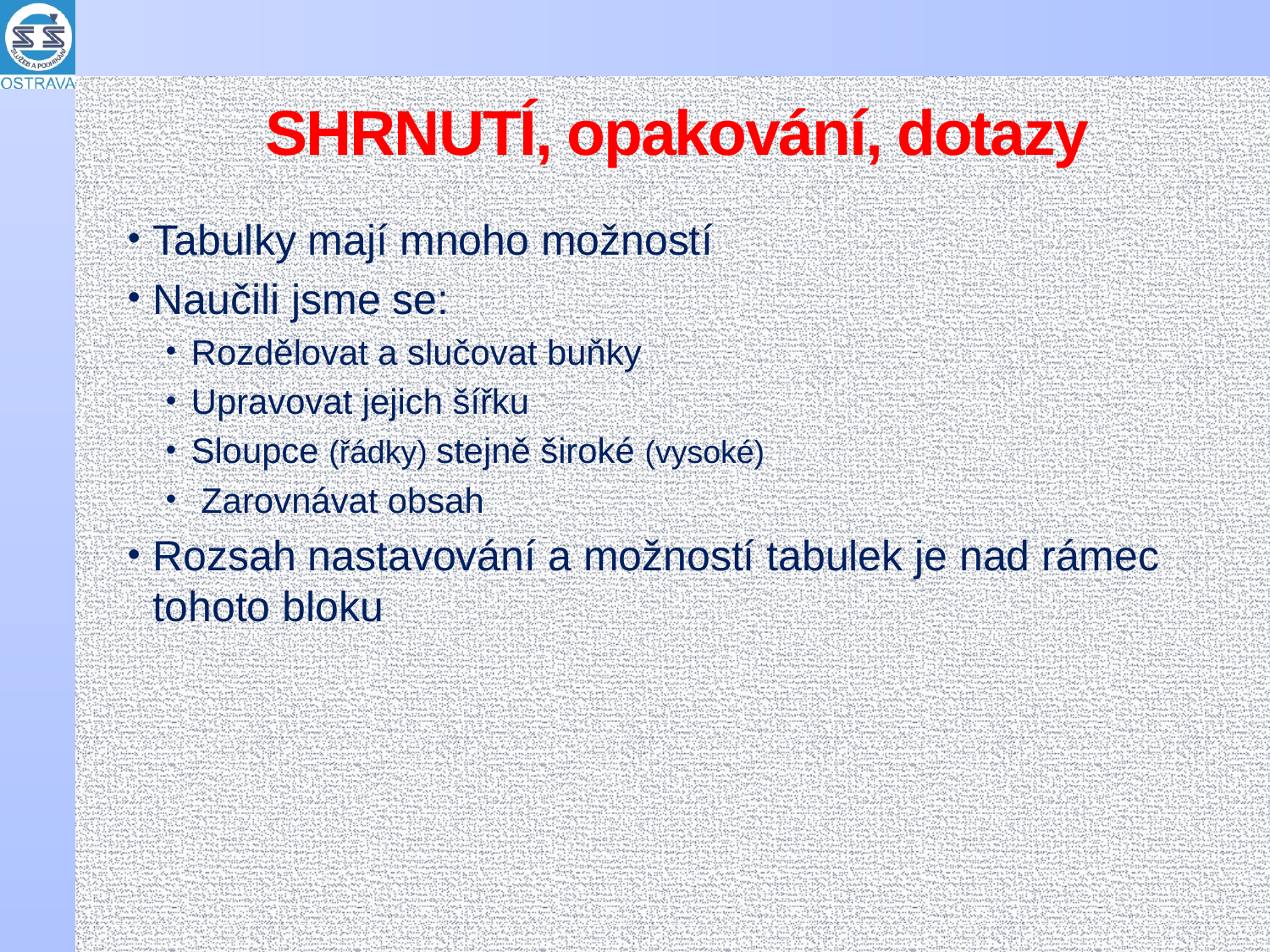

# SHRNUTÍ, opakování, dotazy
Tabulky mají mnoho možností
Naučili jsme se:
Rozdělovat a slučovat buňky
Upravovat jejich šířku
Sloupce (řádky) stejně široké (vysoké)
 Zarovnávat obsah
Rozsah nastavování a možností tabulek je nad rámec tohoto bloku